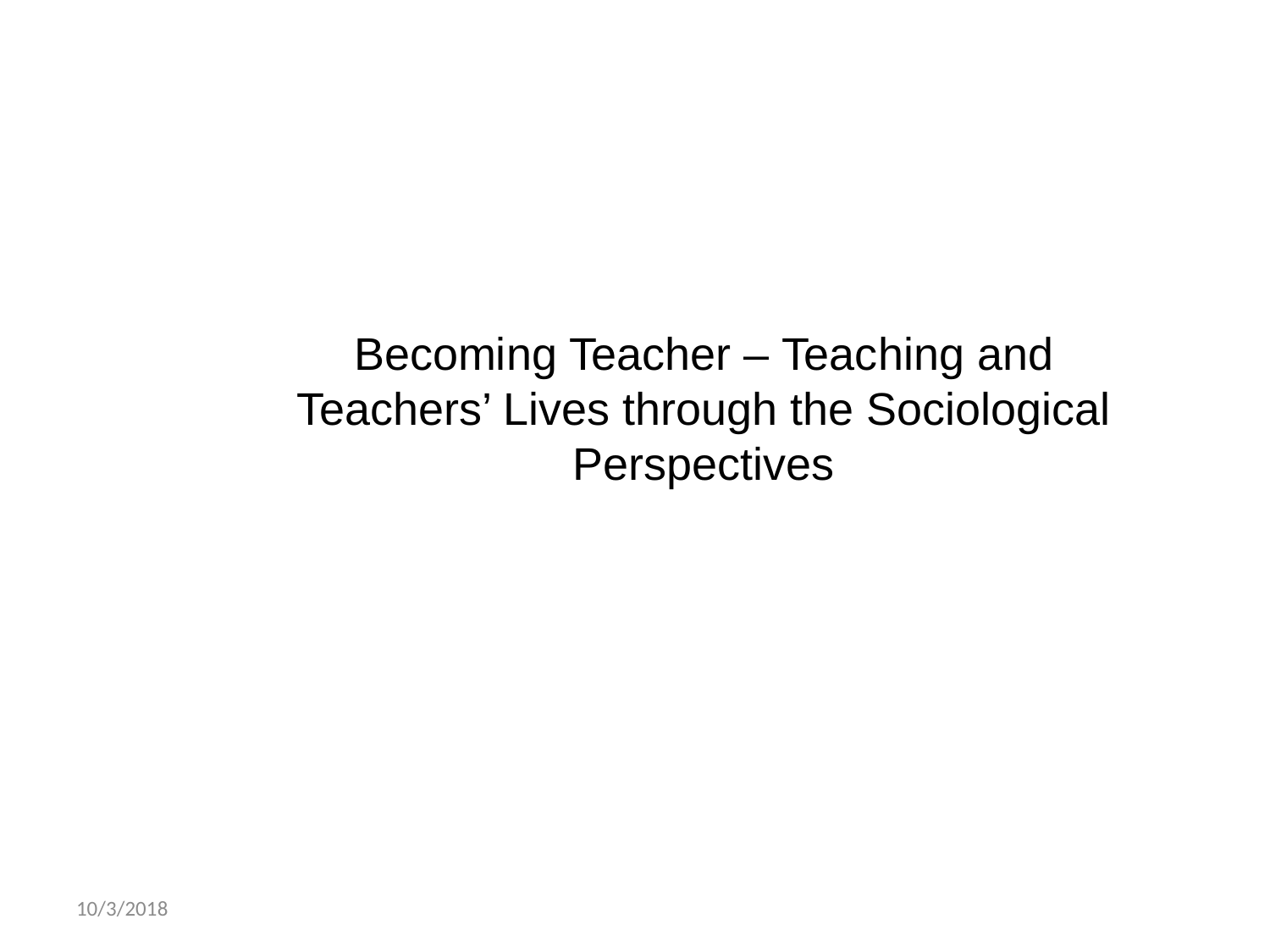

# Becoming Teacher – Teaching and Teachers’ Lives through the Sociological Perspectives
10/3/2018